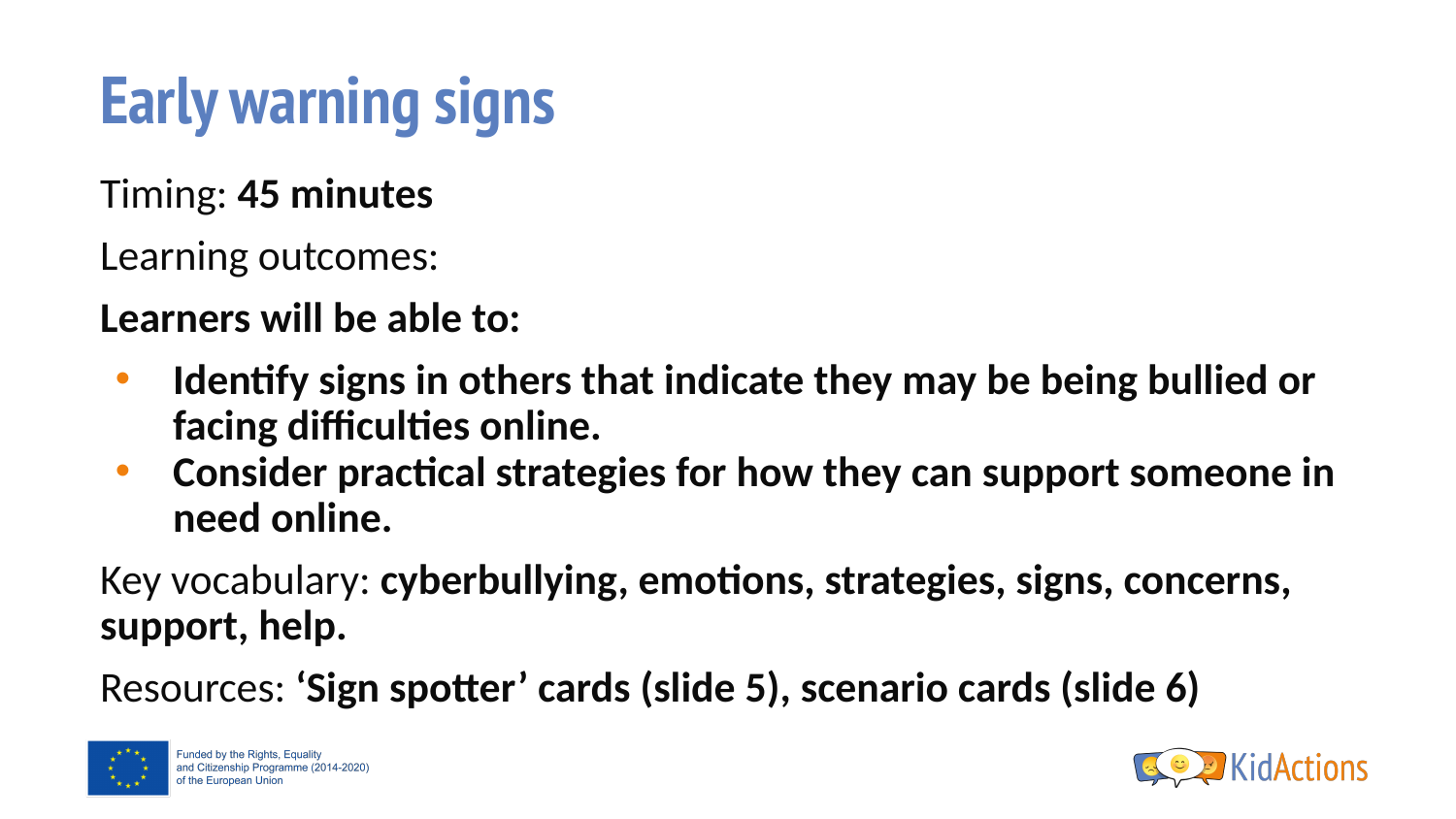

# Early warning signs
Timing: 45 minutes
Learning outcomes:
Learners will be able to:
Identify signs in others that indicate they may be being bullied or facing difficulties online.
Consider practical strategies for how they can support someone in need online.
Key vocabulary: cyberbullying, emotions, strategies, signs, concerns, support, help.
Resources: ‘Sign spotter’ cards (slide 5), scenario cards (slide 6)